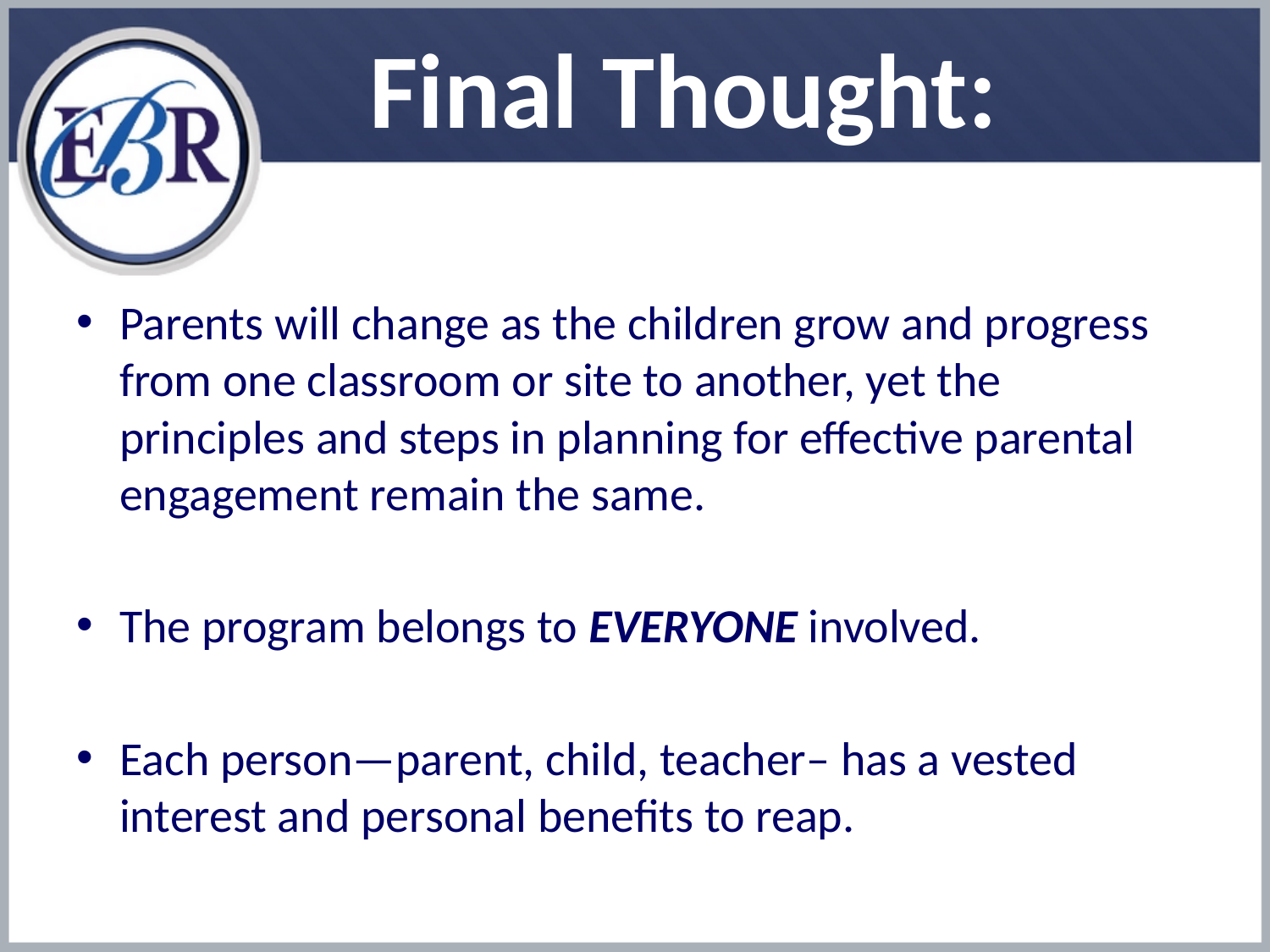

# Final Thought:
Parents will change as the children grow and progress from one classroom or site to another, yet the principles and steps in planning for effective parental engagement remain the same.

The program belongs to EVERYONE involved.

Each person—parent, child, teacher– has a vested interest and personal benefits to reap.